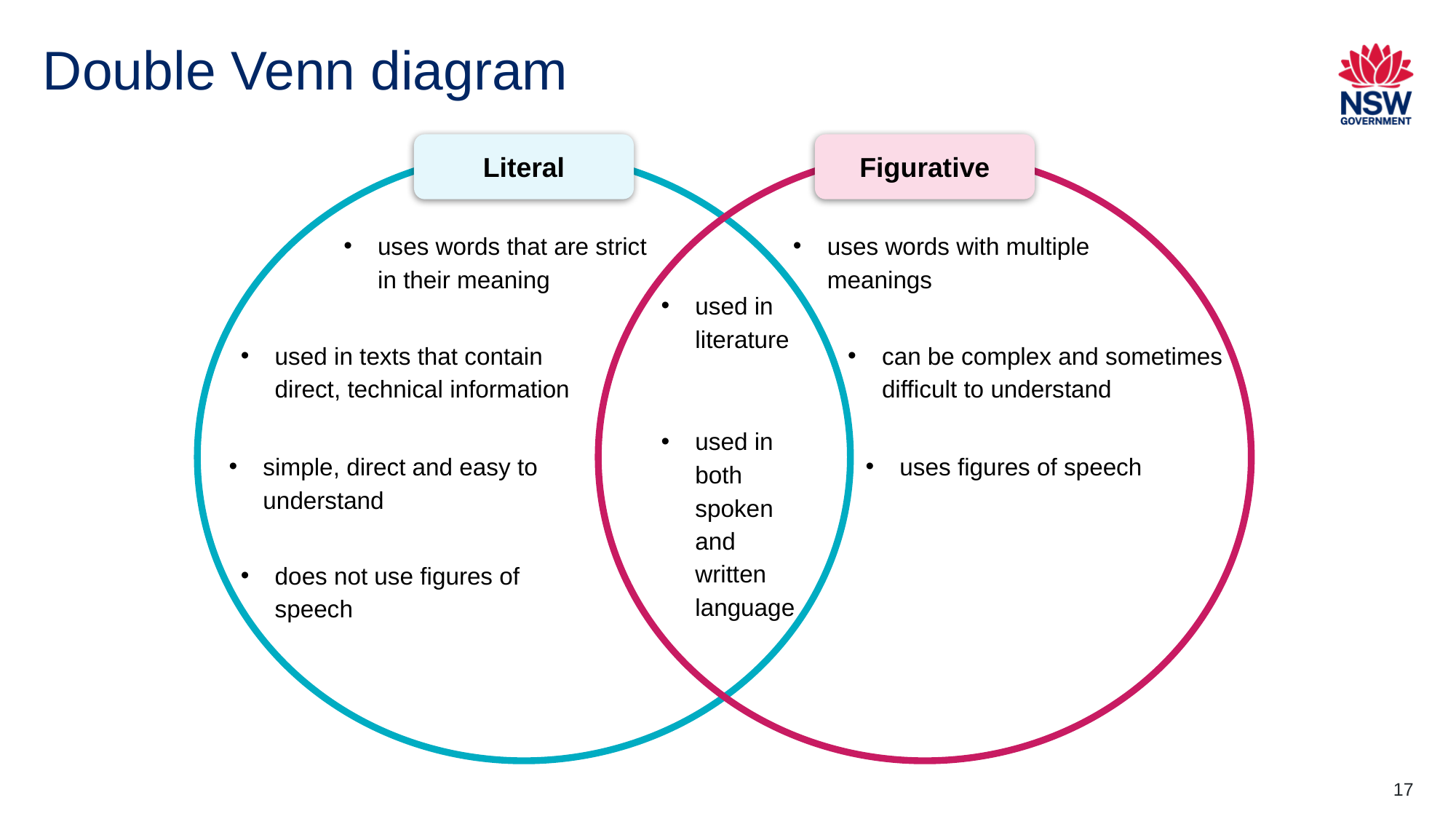

# Double Venn diagram
Literal

Figurative

uses words that are strict in their meaning
uses words with multiple meanings
used in literature

used in both spoken and  written language
used in texts that contain direct, technical information
can be complex and sometimes difficult to understand
simple, direct and easy to understand
uses figures of speech
does not use figures of speech
17